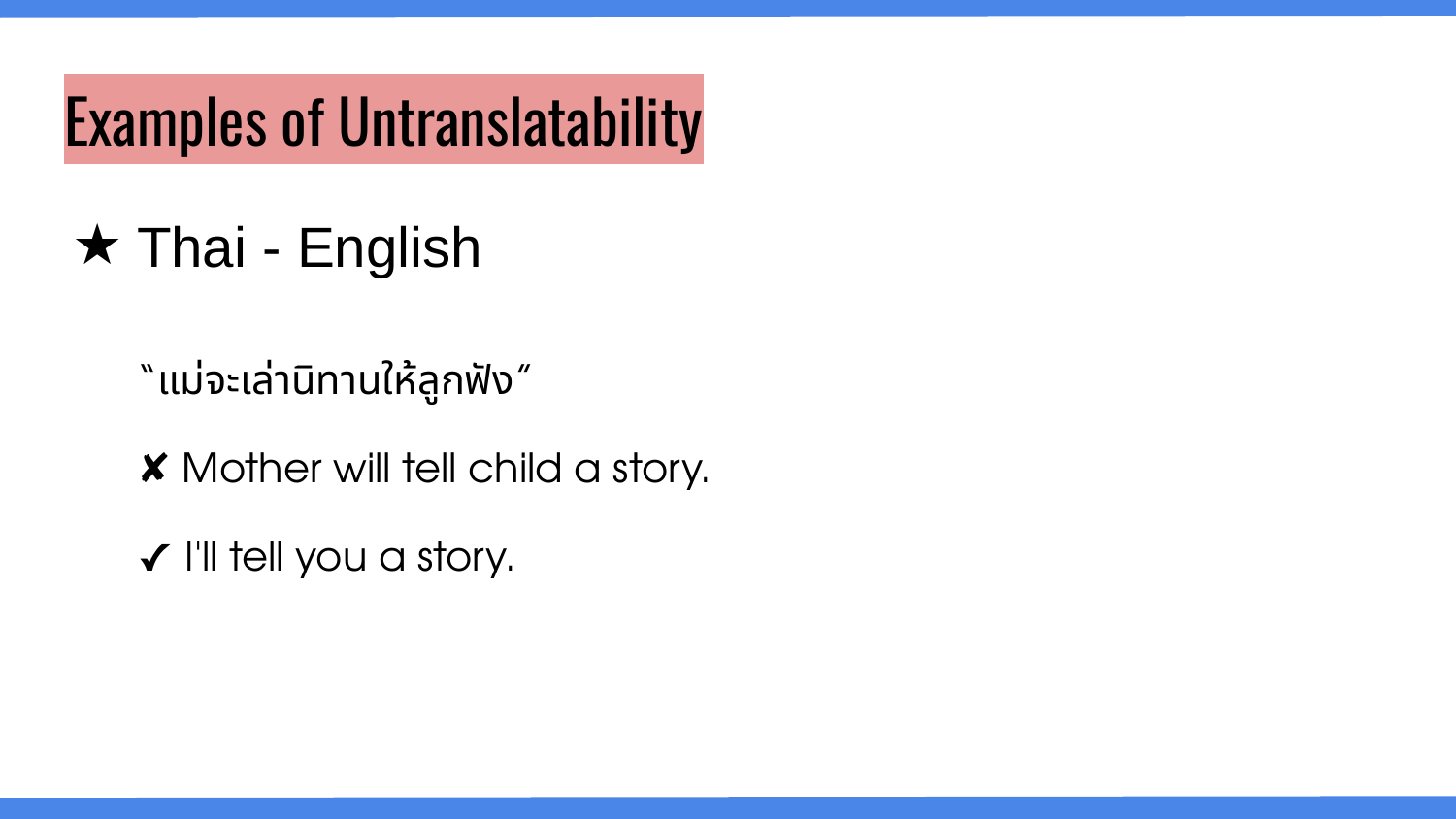

# Examples of Untranslatability
Thai - English

“แม่จะเล่านิทานให้ลูกฟัง”
✘ Mother will tell child a story.
✓ I'll tell you a story.